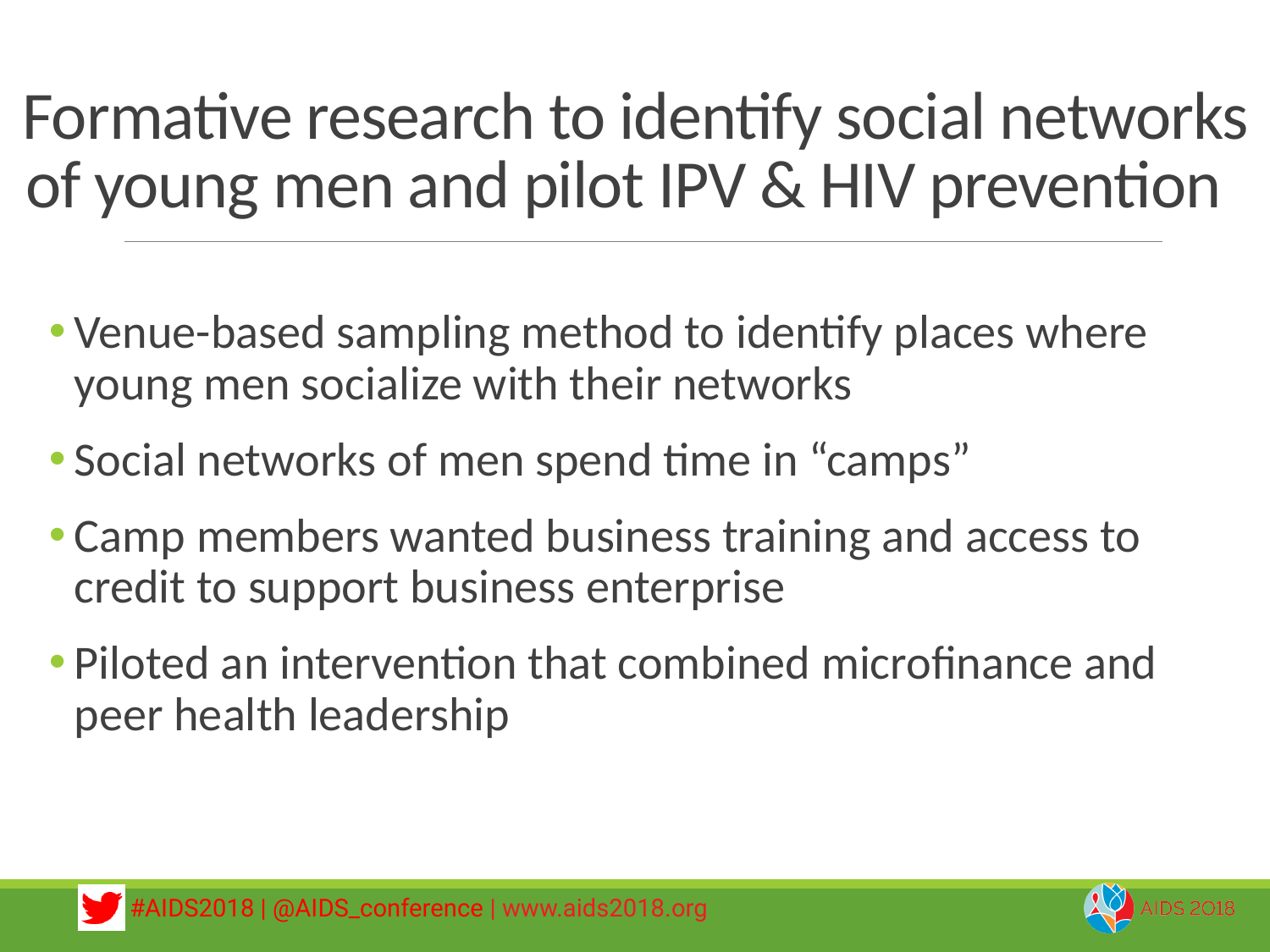

# Formative research to identify social networks of young men and pilot IPV & HIV prevention
Venue-based sampling method to identify places where young men socialize with their networks
Social networks of men spend time in “camps”
Camp members wanted business training and access to credit to support business enterprise
Piloted an intervention that combined microfinance and peer health leadership